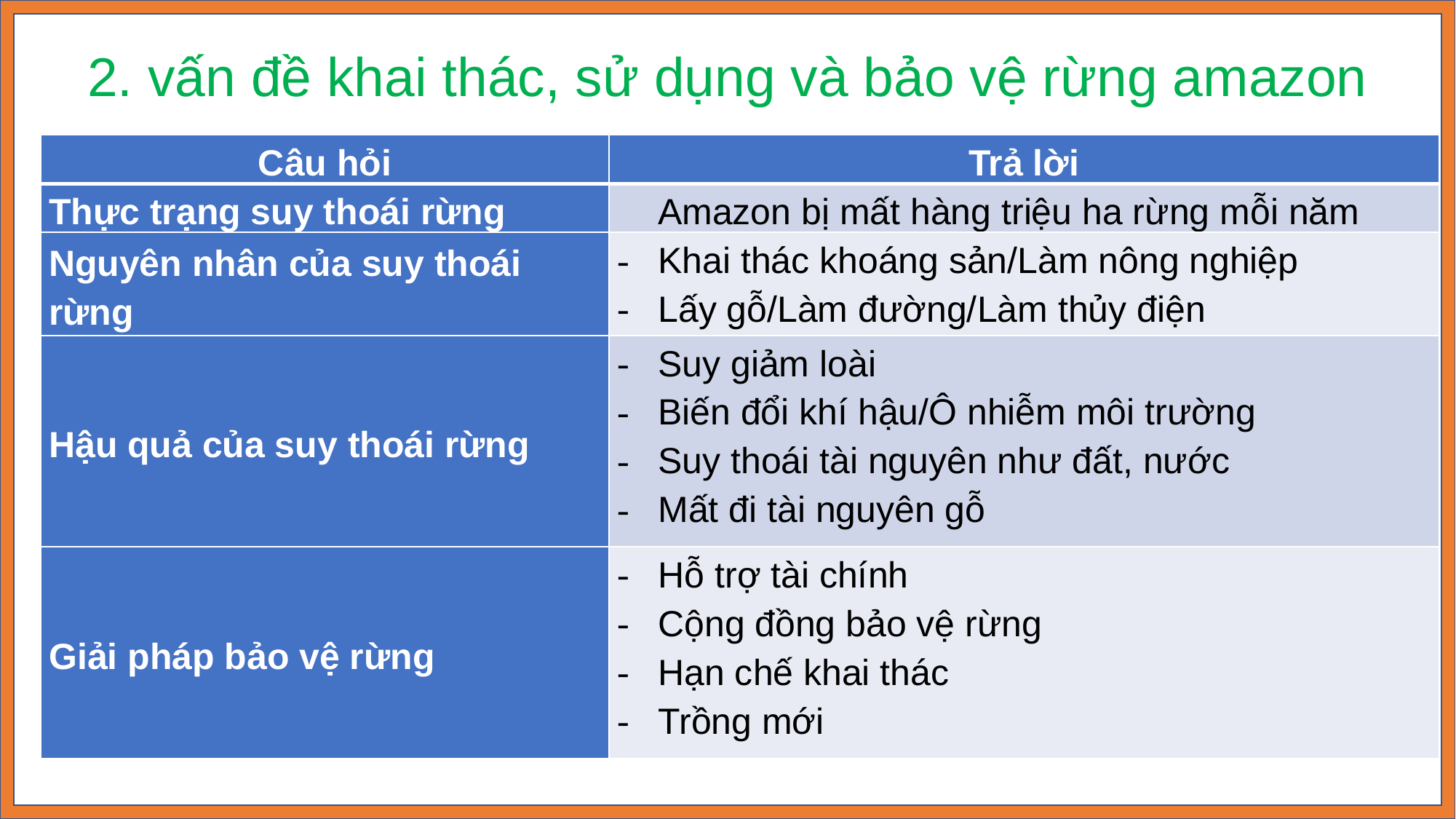

2. vấn đề khai thác, sử dụng và bảo vệ rừng amazon
| Câu hỏi | Trả lời |
| --- | --- |
| Thực trạng suy thoái rừng | Amazon bị mất hàng triệu ha rừng mỗi năm |
| Nguyên nhân của suy thoái rừng | Khai thác khoáng sản/Làm nông nghiệp Lấy gỗ/Làm đường/Làm thủy điện |
| Hậu quả của suy thoái rừng | Suy giảm loài Biến đổi khí hậu/Ô nhiễm môi trường Suy thoái tài nguyên như đất, nước Mất đi tài nguyên gỗ |
| Giải pháp bảo vệ rừng | Hỗ trợ tài chính Cộng đồng bảo vệ rừng Hạn chế khai thác Trồng mới |